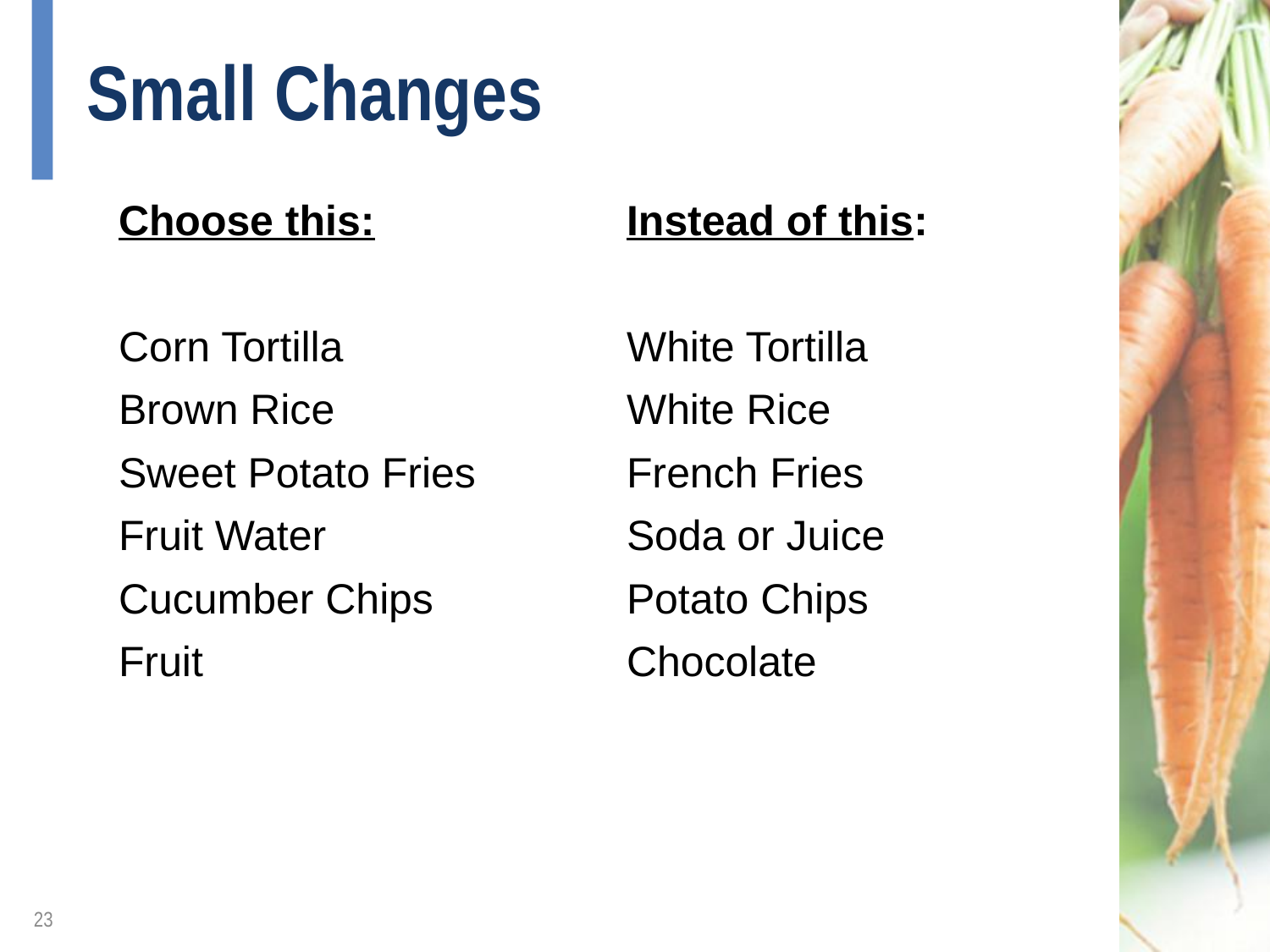

# Small Changes
Choose this:		Instead of this:

Corn Tortilla			White Tortilla
Brown Rice			White Rice
Sweet Potato Fries		French Fries
Fruit Water			Soda or Juice
Cucumber Chips		Potato Chips
Fruit				Chocolate

23